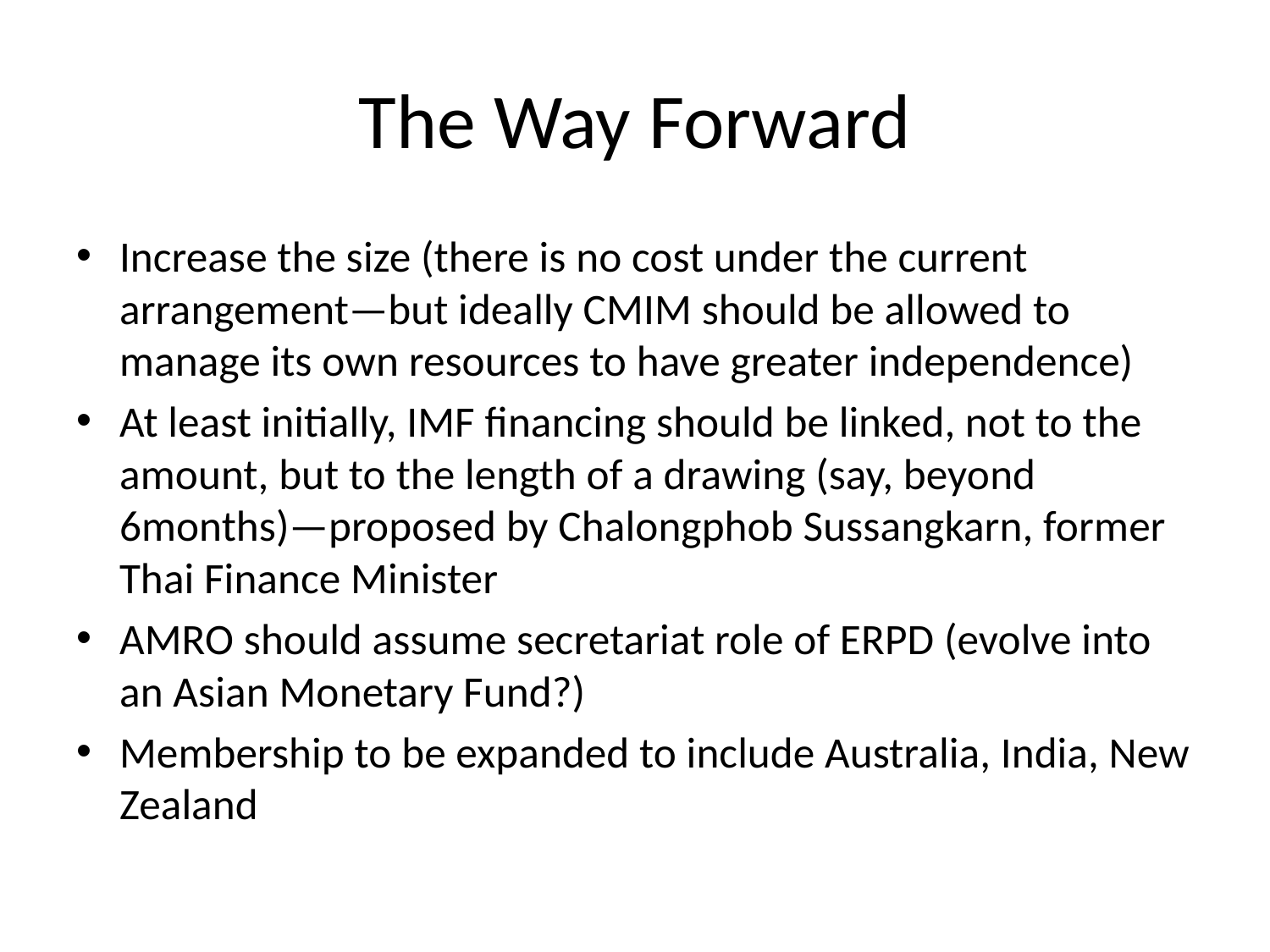

# The Way Forward
Increase the size (there is no cost under the current arrangement—but ideally CMIM should be allowed to manage its own resources to have greater independence)
At least initially, IMF financing should be linked, not to the amount, but to the length of a drawing (say, beyond 6months)—proposed by Chalongphob Sussangkarn, former Thai Finance Minister
AMRO should assume secretariat role of ERPD (evolve into an Asian Monetary Fund?)
Membership to be expanded to include Australia, India, New Zealand